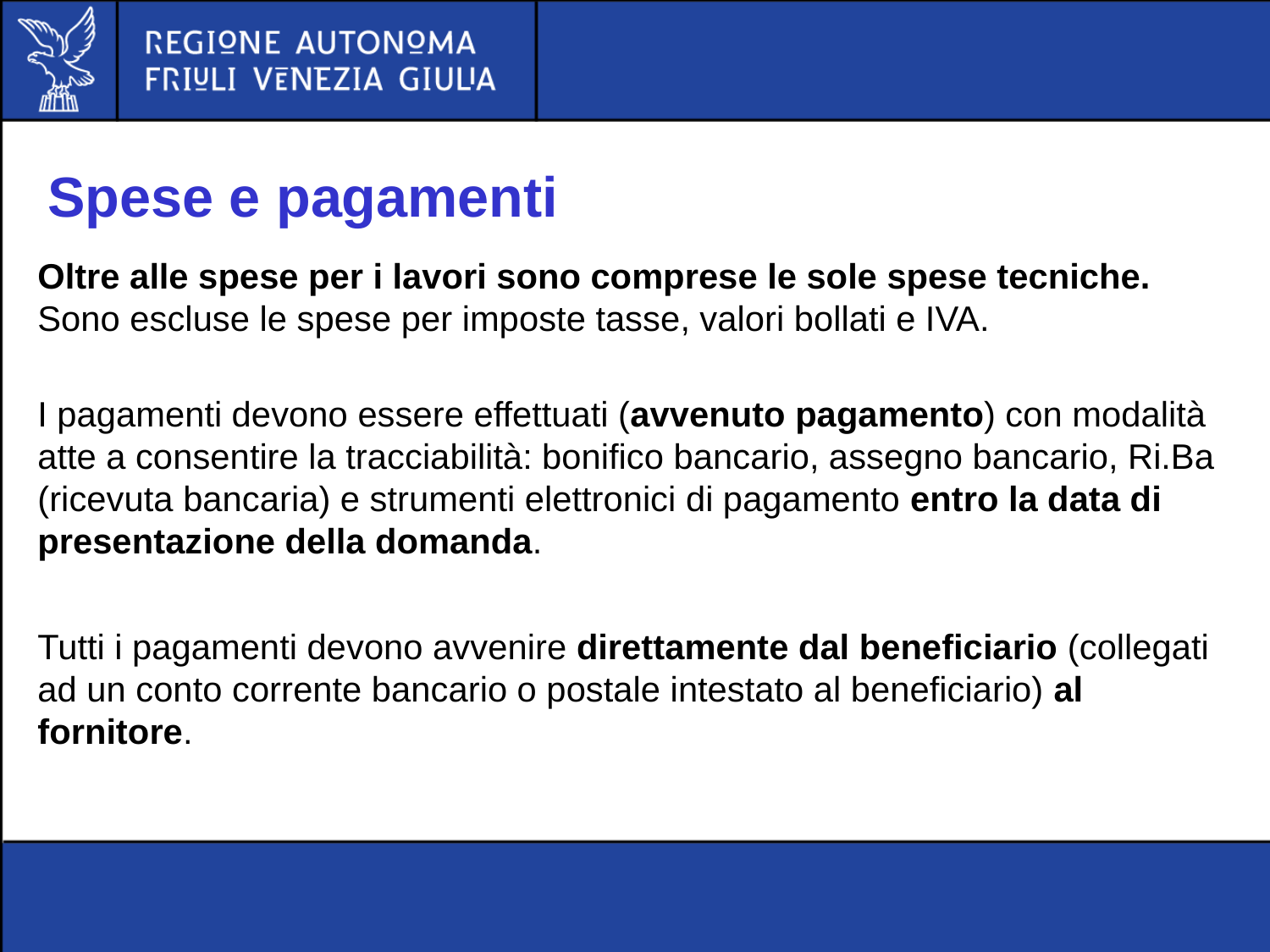

# Spese e pagamenti
Oltre alle spese per i lavori sono comprese le sole spese tecniche. Sono escluse le spese per imposte tasse, valori bollati e IVA.

I pagamenti devono essere effettuati (avvenuto pagamento) con modalità atte a consentire la tracciabilità: bonifico bancario, assegno bancario, Ri.Ba (ricevuta bancaria) e strumenti elettronici di pagamento entro la data di presentazione della domanda.

Tutti i pagamenti devono avvenire direttamente dal beneficiario (collegati ad un conto corrente bancario o postale intestato al beneficiario) al fornitore.